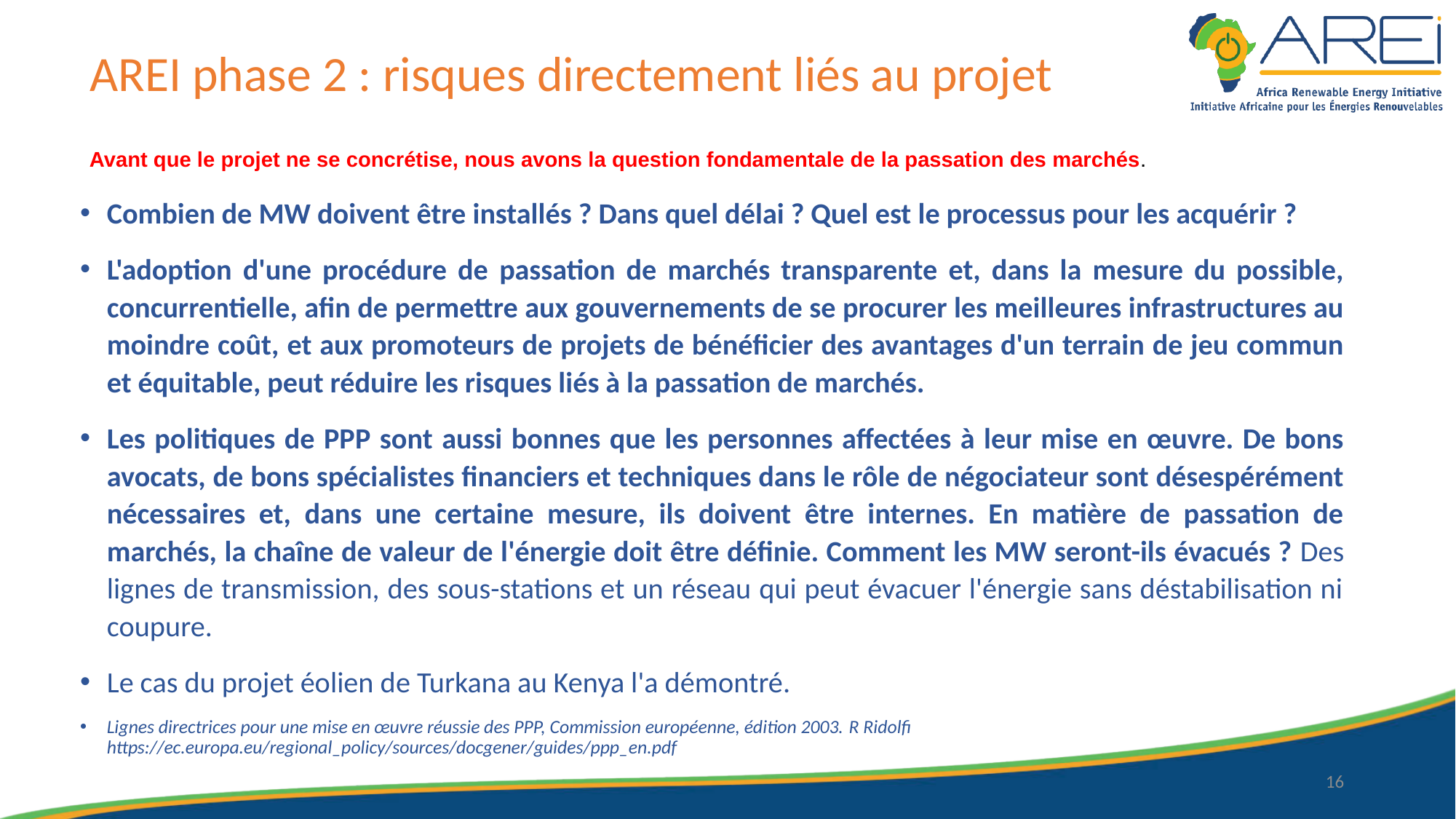

# AREI phase 2 : risques directement liés au projet
Avant que le projet ne se concrétise, nous avons la question fondamentale de la passation des marchés.

Combien de MW doivent être installés ? Dans quel délai ? Quel est le processus pour les acquérir ?
L'adoption d'une procédure de passation de marchés transparente et, dans la mesure du possible, concurrentielle, afin de permettre aux gouvernements de se procurer les meilleures infrastructures au moindre coût, et aux promoteurs de projets de bénéficier des avantages d'un terrain de jeu commun et équitable, peut réduire les risques liés à la passation de marchés.
Les politiques de PPP sont aussi bonnes que les personnes affectées à leur mise en œuvre. De bons avocats, de bons spécialistes financiers et techniques dans le rôle de négociateur sont désespérément nécessaires et, dans une certaine mesure, ils doivent être internes. En matière de passation de marchés, la chaîne de valeur de l'énergie doit être définie. Comment les MW seront-ils évacués ? Des lignes de transmission, des sous-stations et un réseau qui peut évacuer l'énergie sans déstabilisation ni coupure.
Le cas du projet éolien de Turkana au Kenya l'a démontré.
Lignes directrices pour une mise en œuvre réussie des PPP, Commission européenne, édition 2003. R Ridolfi https://ec.europa.eu/regional_policy/sources/docgener/guides/ppp_en.pdf

16